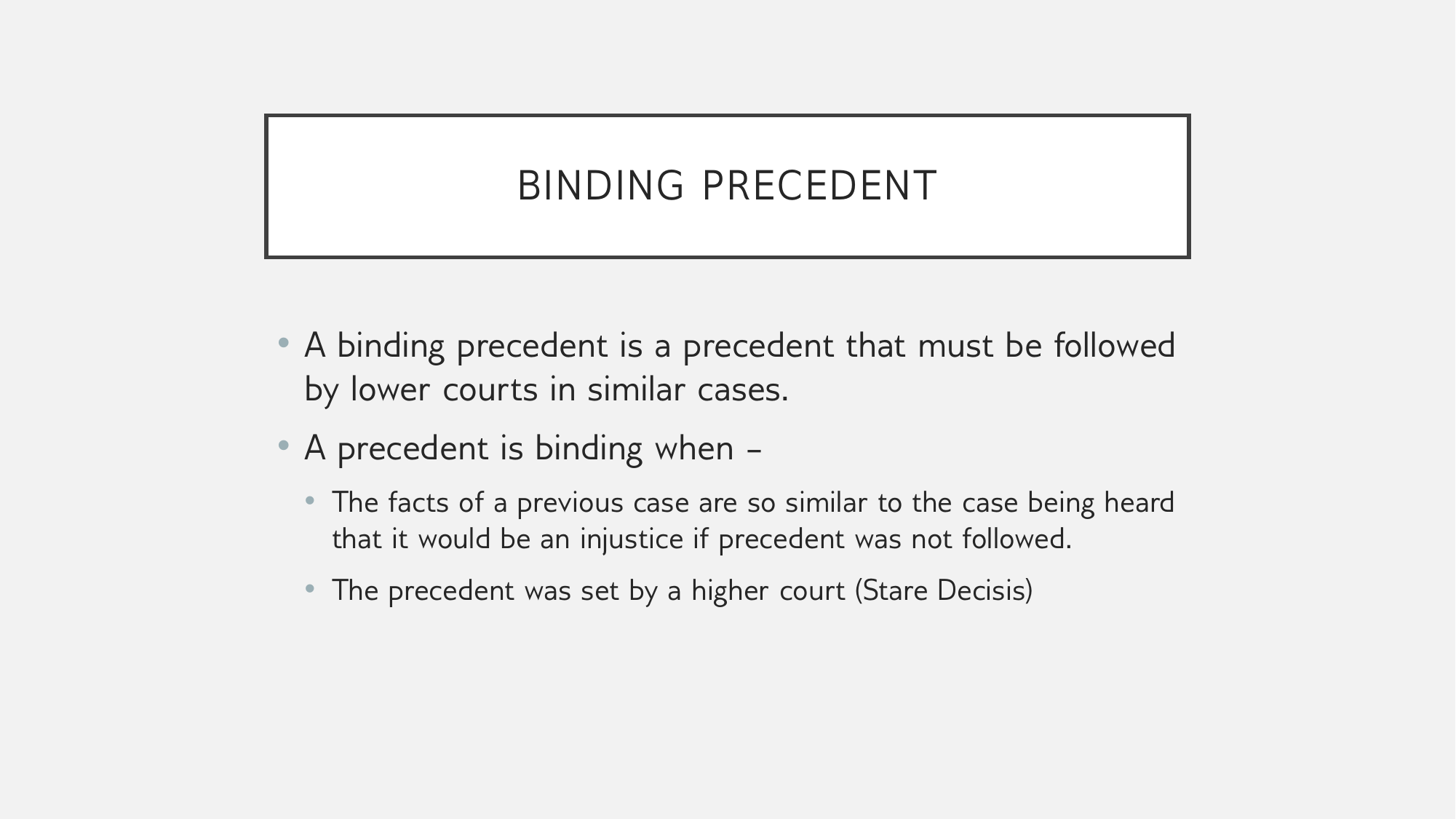

# Binding Precedent
A binding precedent is a precedent that must be followed by lower courts in similar cases.
A precedent is binding when –
The facts of a previous case are so similar to the case being heard that it would be an injustice if precedent was not followed.
The precedent was set by a higher court (Stare Decisis)